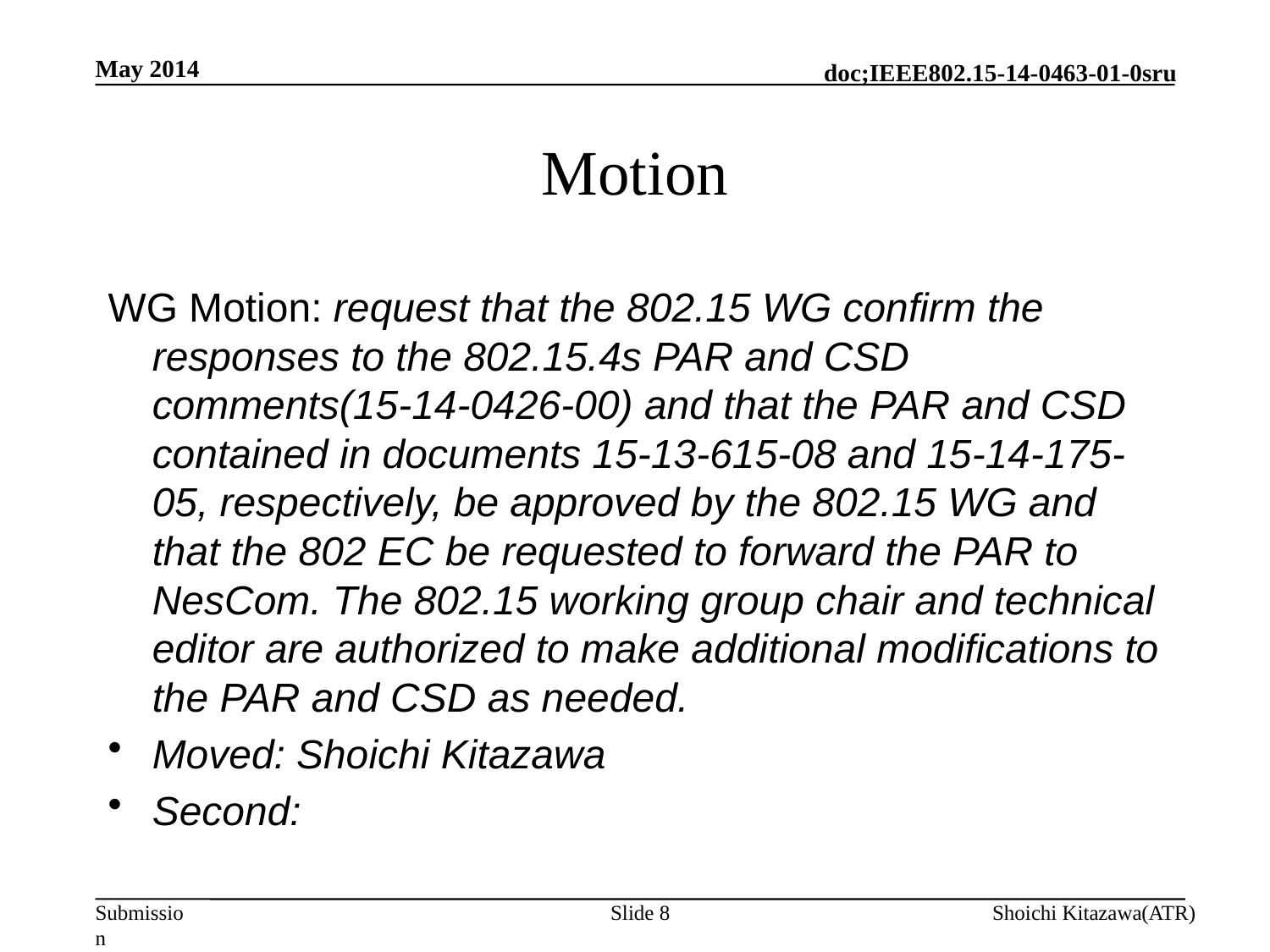

May 2014
# Motion
WG Motion: request that the 802.15 WG confirm the responses to the 802.15.4s PAR and CSD comments(15-14-0426-00) and that the PAR and CSD contained in documents 15-13-615-08 and 15-14-175-05, respectively, be approved by the 802.15 WG and that the 802 EC be requested to forward the PAR to NesCom. The 802.15 working group chair and technical editor are authorized to make additional modifications to the PAR and CSD as needed.
Moved: Shoichi Kitazawa
Second:

Slide 8
Shoichi Kitazawa(ATR)